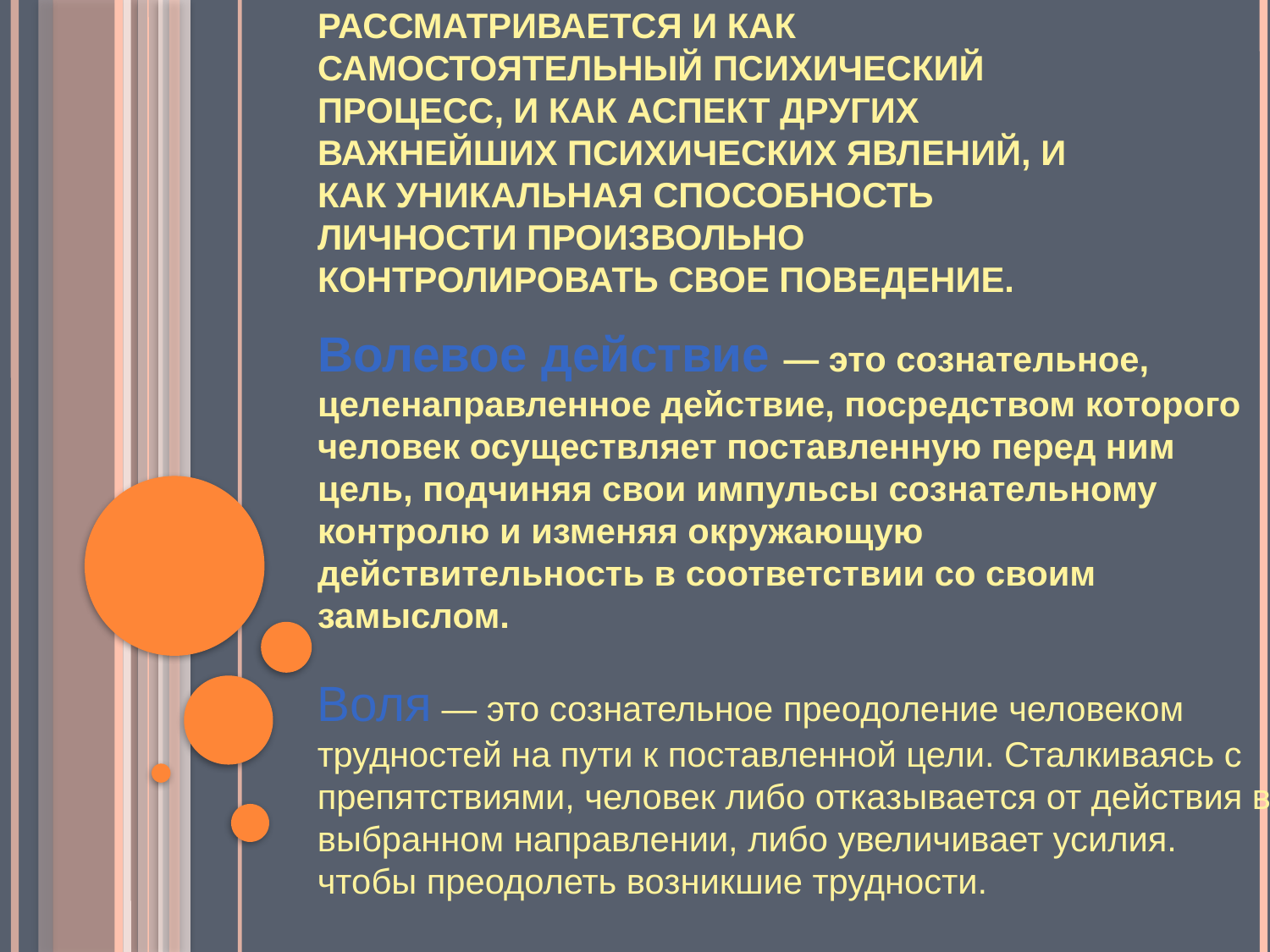

# Воля — одно из наиболее сложных понятий в психологии. Воля рассматривается и как самостоятельный психический процесс, и как аспект других важнейших психических явлений, и как уникальная способность личности произвольно контролировать свое поведение.
Волевое действие — это сознательное, целенаправленное действие, посредством которого человек осуществляет поставленную перед ним цель, подчиняя свои импульсы сознательному контролю и изменяя окружающую действительность в соответствии со своим замыслом.
Воля — это сознательное преодоление человеком трудностей на пути к поставленной цели. Сталкиваясь с препятствиями, человек либо отказывается от действия в выбранном направлении, либо увеличивает усилия. чтобы преодолеть возникшие трудности.